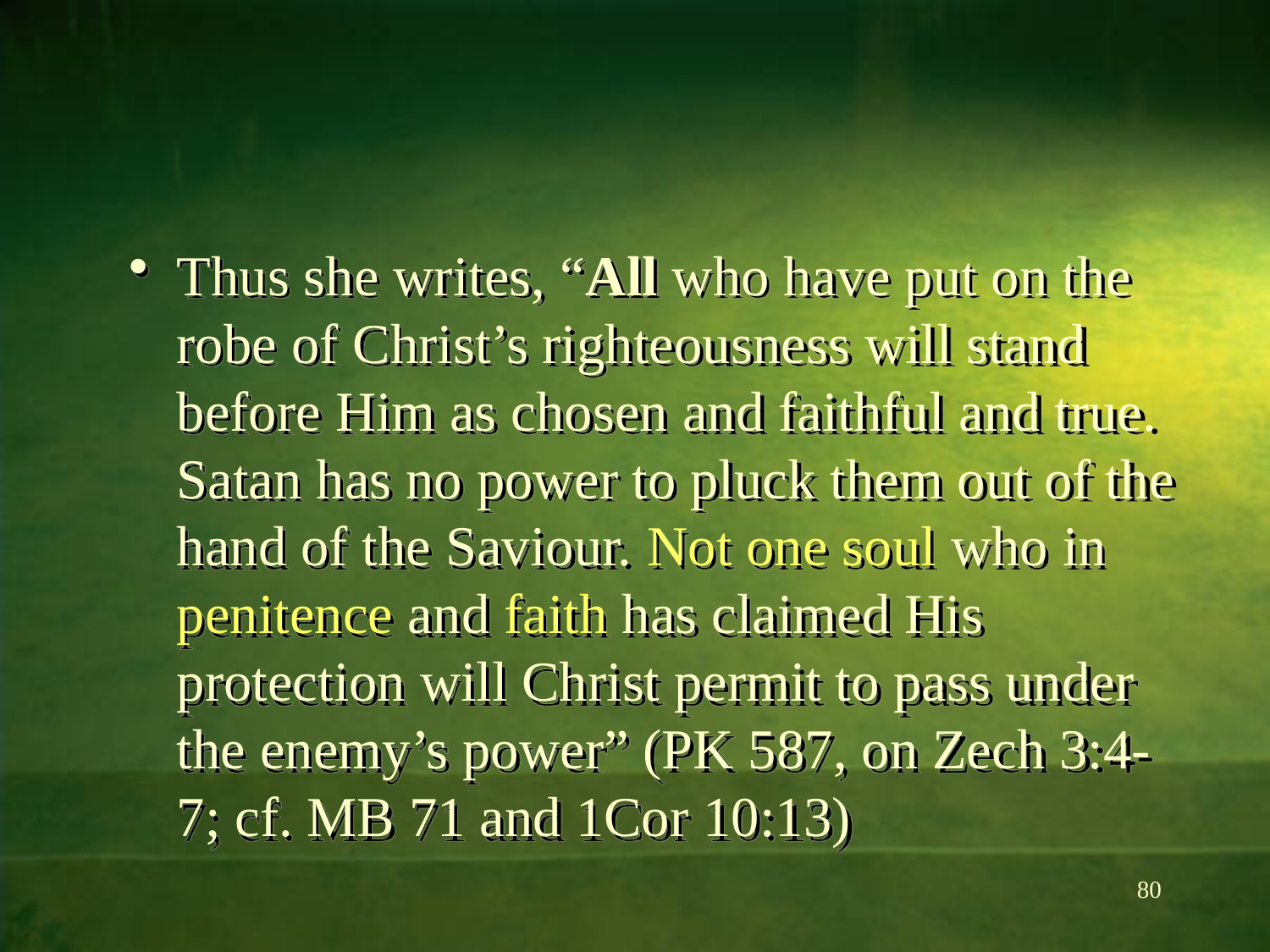

#
Thus she writes, “All who have put on the robe of Christ’s righteousness will stand before Him as chosen and faithful and true. Satan has no power to pluck them out of the hand of the Saviour. Not one soul who in penitence and faith has claimed His protection will Christ permit to pass under the enemy’s power” (PK 587, on Zech 3:4-7; cf. MB 71 and 1Cor 10:13)
80